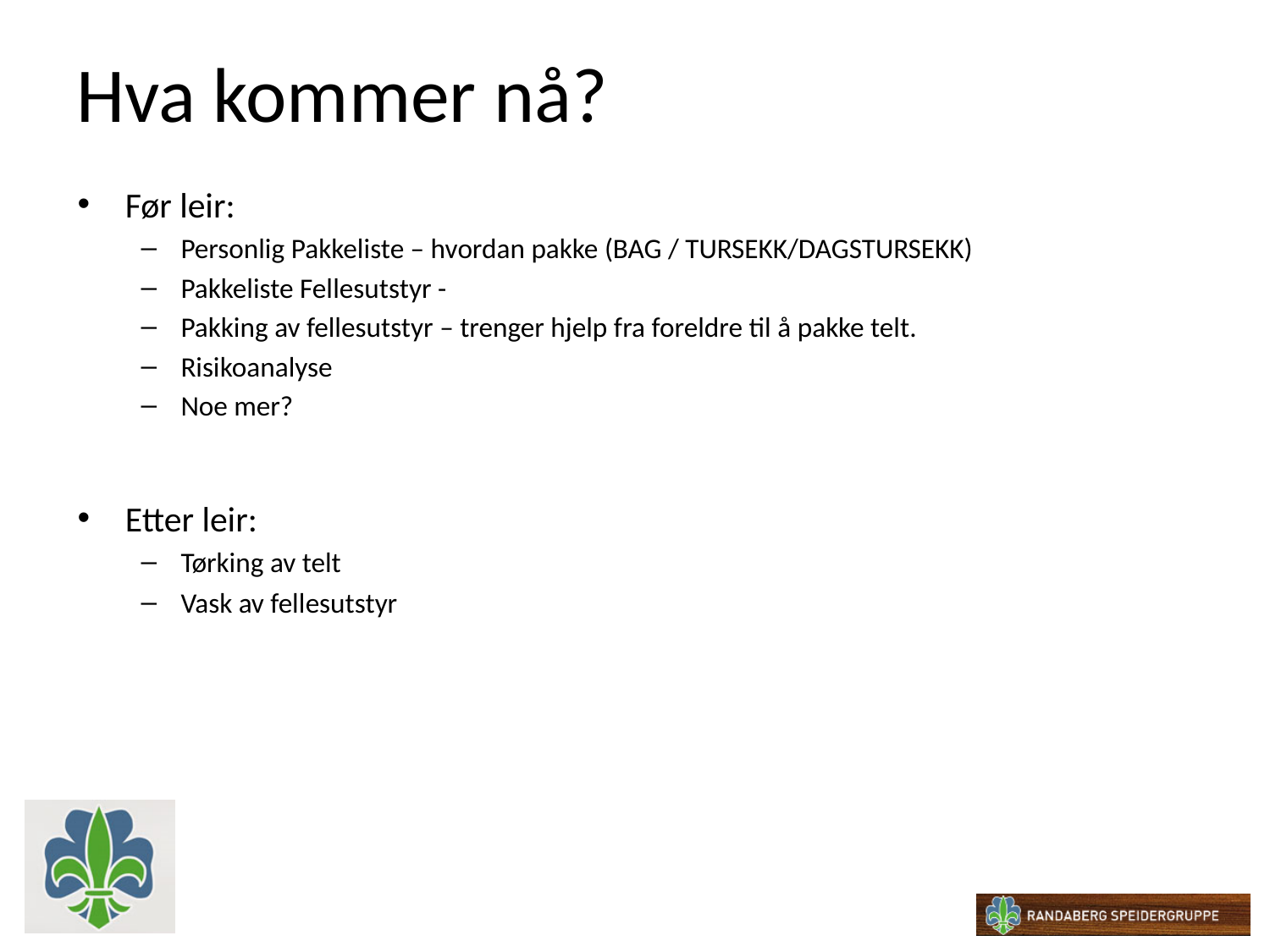

# Hva kommer nå?
Før leir:
Personlig Pakkeliste – hvordan pakke (BAG / TURSEKK/DAGSTURSEKK)
Pakkeliste Fellesutstyr -
Pakking av fellesutstyr – trenger hjelp fra foreldre til å pakke telt.
Risikoanalyse
Noe mer?
Etter leir:
Tørking av telt
Vask av fellesutstyr